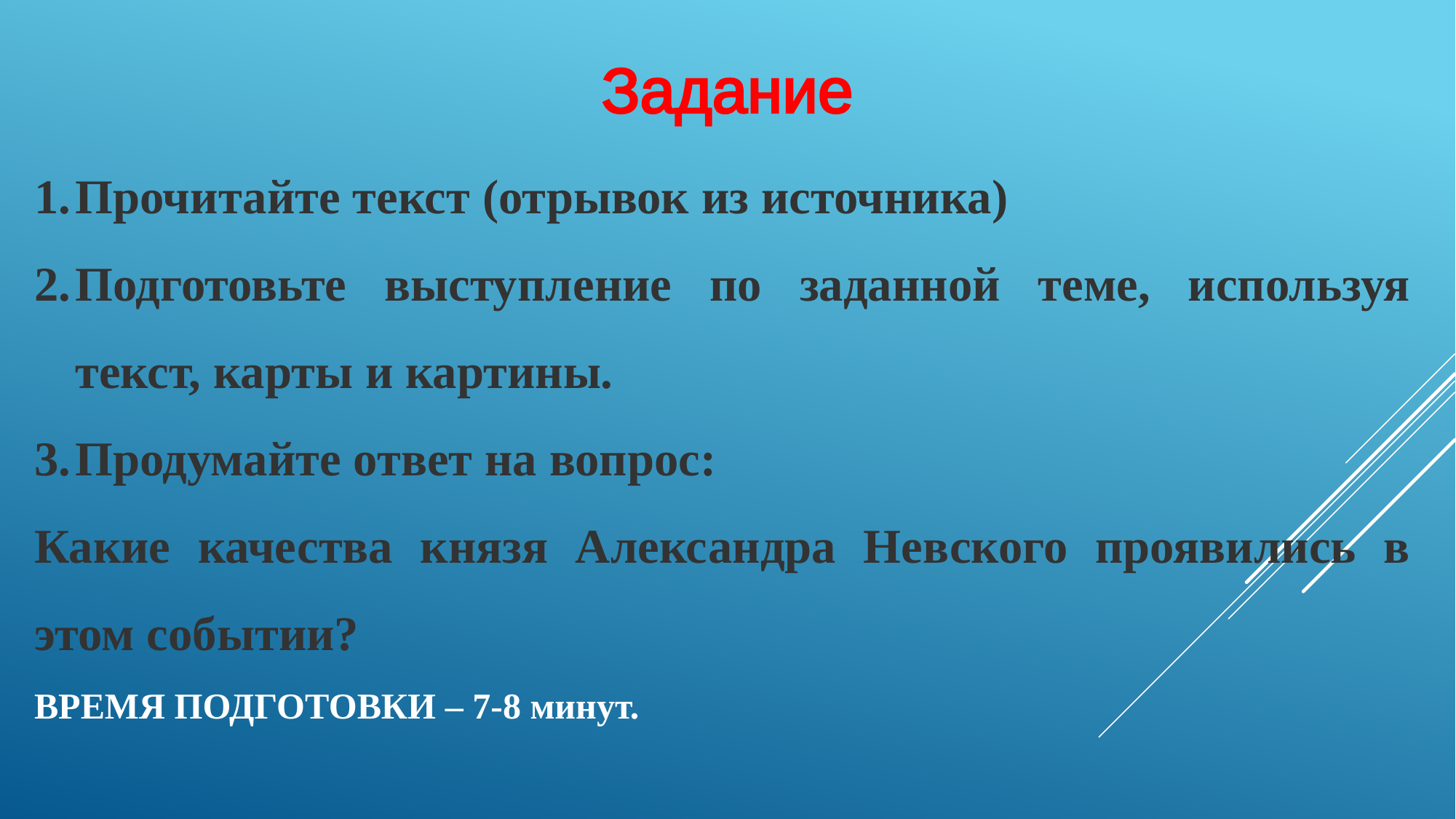

# Задание
Прочитайте текст (отрывок из источника)
Подготовьте выступление по заданной теме, используя текст, карты и картины.
Продумайте ответ на вопрос:
Какие качества князя Александра Невского проявились в этом событии?
ВРЕМЯ ПОДГОТОВКИ – 7-8 минут.